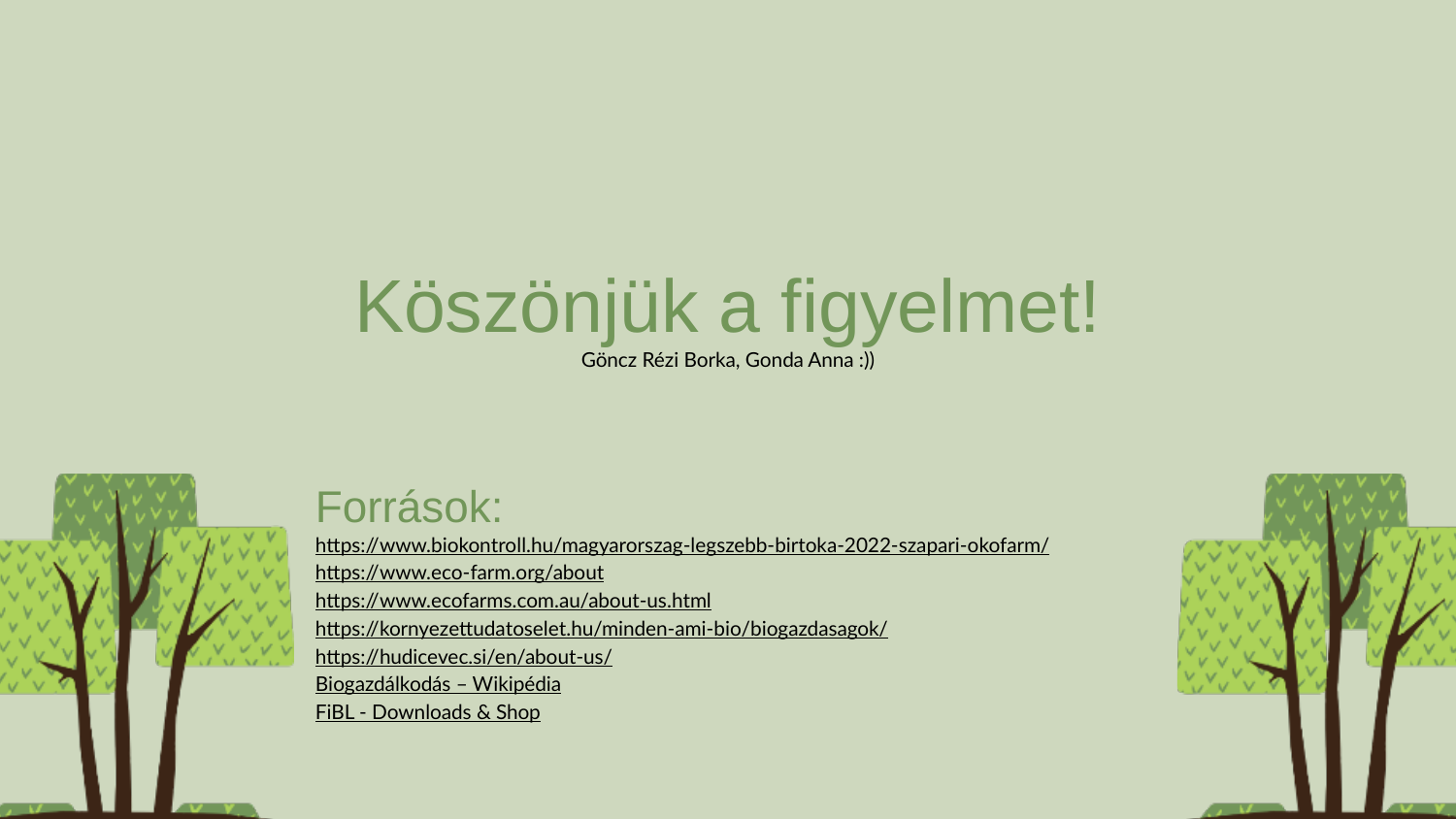

Köszönjük a figyelmet!
Göncz Rézi Borka, Gonda Anna :))
Források:

https://www.biokontroll.hu/magyarorszag-legszebb-birtoka-2022-szapari-okofarm/
https://www.eco-farm.org/about
https://www.ecofarms.com.au/about-us.html
https://kornyezettudatoselet.hu/minden-ami-bio/biogazdasagok/
https://hudicevec.si/en/about-us/
Biogazdálkodás – Wikipédia
FiBL - Downloads & Shop